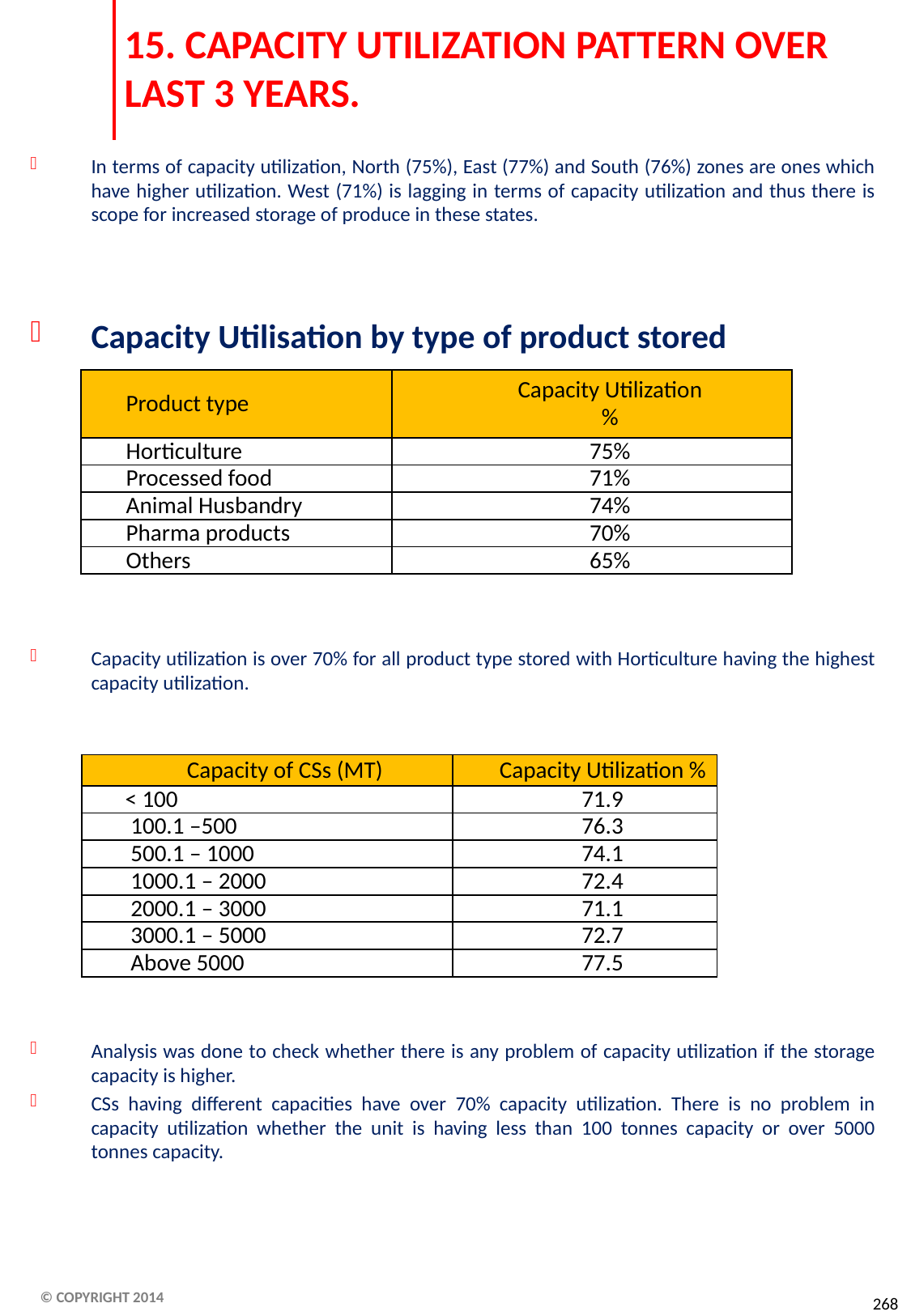

# 15. CAPACITY UTILIZATION PATTERN OVER LAST 3 YEARS.
In terms of capacity utilization, North (75%), East (77%) and South (76%) zones are ones which have higher utilization. West (71%) is lagging in terms of capacity utilization and thus there is scope for increased storage of produce in these states.

Capacity Utilisation by type of product stored

Capacity utilization is over 70% for all product type stored with Horticulture having the highest capacity utilization.

Analysis was done to check whether there is any problem of capacity utilization if the storage capacity is higher.
CSs having different capacities have over 70% capacity utilization. There is no problem in capacity utilization whether the unit is having less than 100 tonnes capacity or over 5000 tonnes capacity.
| Product type | Capacity Utilization % |
| --- | --- |
| Horticulture | 75% |
| Processed food | 71% |
| Animal Husbandry | 74% |
| Pharma products | 70% |
| Others | 65% |
| Capacity of CSs (MT) | Capacity Utilization % |
| --- | --- |
| < 100 | 71.9 |
| 100.1 –500 | 76.3 |
| 500.1 – 1000 | 74.1 |
| 1000.1 – 2000 | 72.4 |
| 2000.1 – 3000 | 71.1 |
| 3000.1 – 5000 | 72.7 |
| Above 5000 | 77.5 |